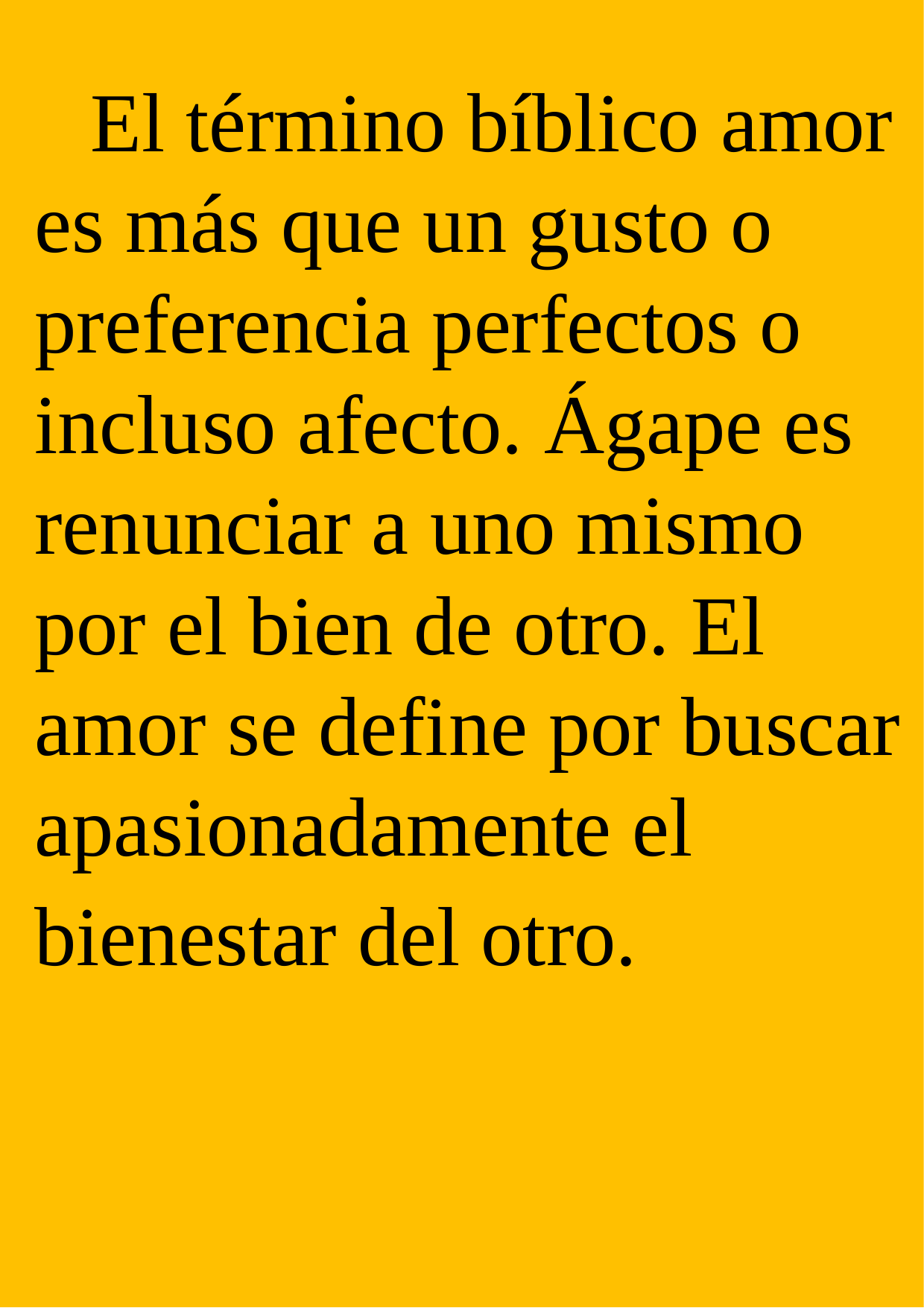

El término bíblico amor es más que un gusto o preferencia perfectos o incluso afecto. Ágape es renunciar a uno mismo por el bien de otro. El amor se define por buscar apasionadamente el bienestar del otro.